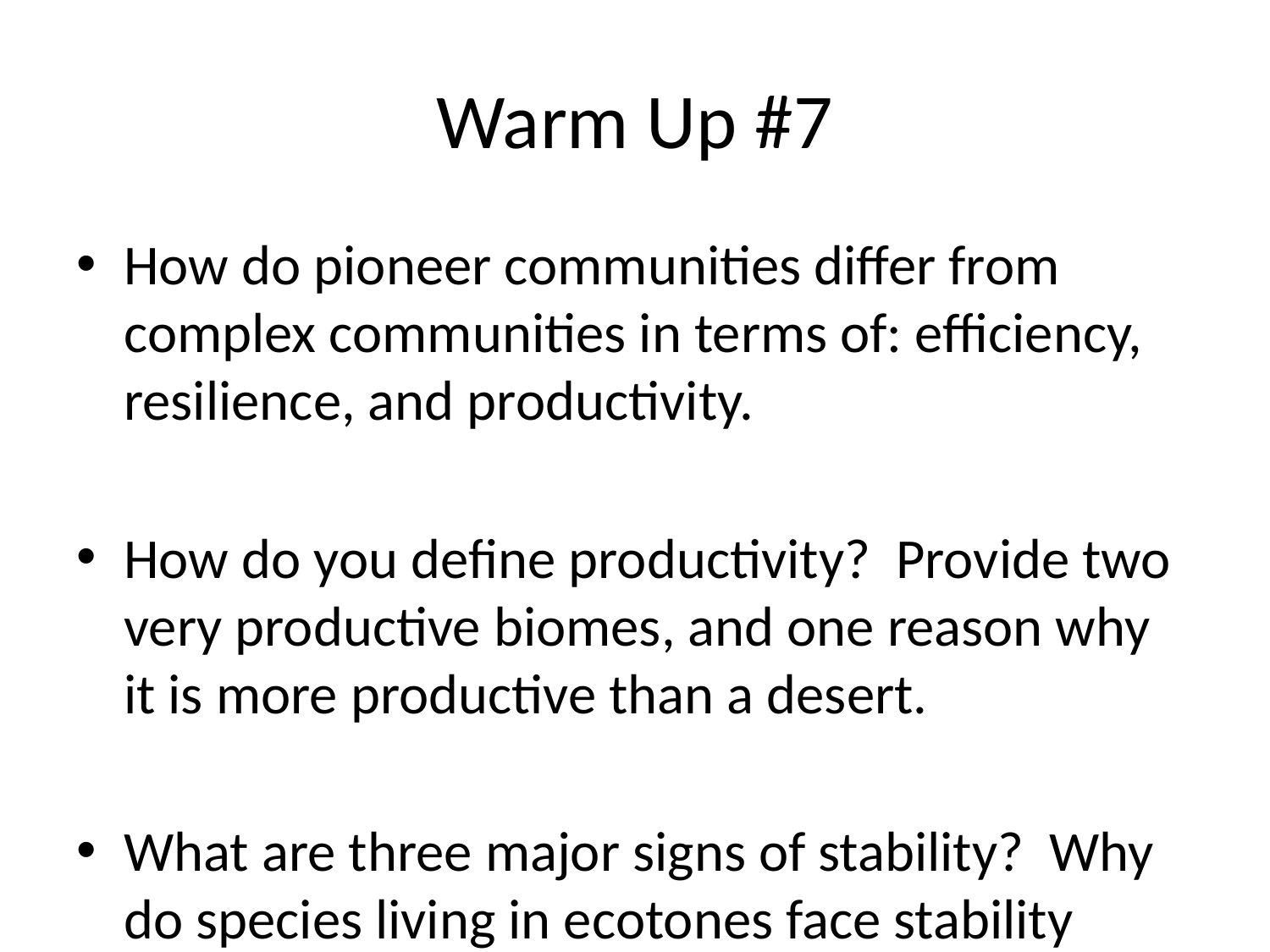

# Warm Up #7
How do pioneer communities differ from complex communities in terms of: efficiency, resilience, and productivity.

How do you define productivity?  Provide two very productive biomes, and one reason why it is more productive than a desert.

What are three major signs of stability?  Why do species living in ecotones face stability issues?